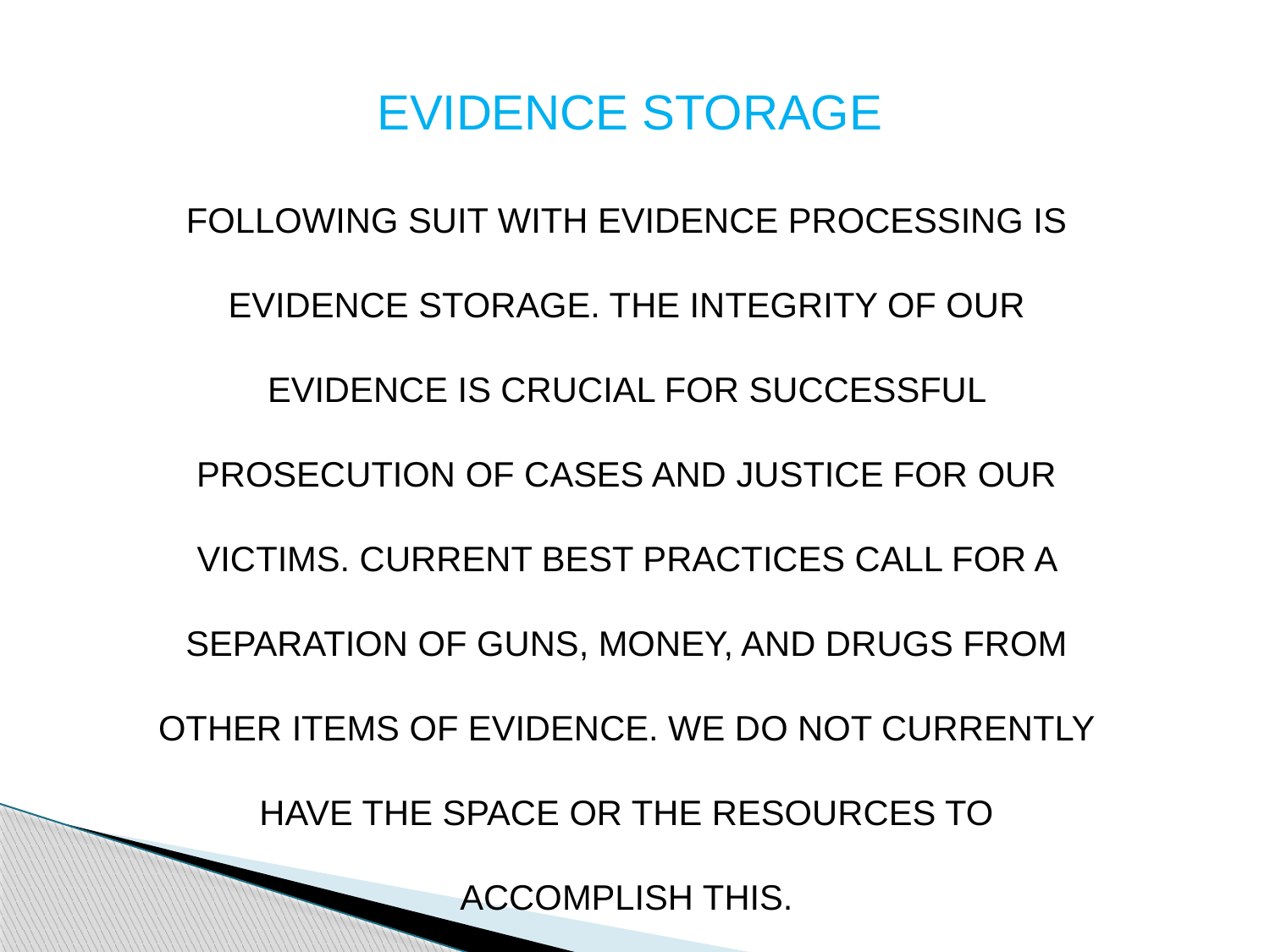

EVIDENCE STORAGE
FOLLOWING SUIT WITH EVIDENCE PROCESSING IS EVIDENCE STORAGE. THE INTEGRITY OF OUR EVIDENCE IS CRUCIAL FOR SUCCESSFUL PROSECUTION OF CASES AND JUSTICE FOR OUR VICTIMS. CURRENT BEST PRACTICES CALL FOR A SEPARATION OF GUNS, MONEY, AND DRUGS FROM OTHER ITEMS OF EVIDENCE. WE DO NOT CURRENTLY HAVE THE SPACE OR THE RESOURCES TO ACCOMPLISH THIS.